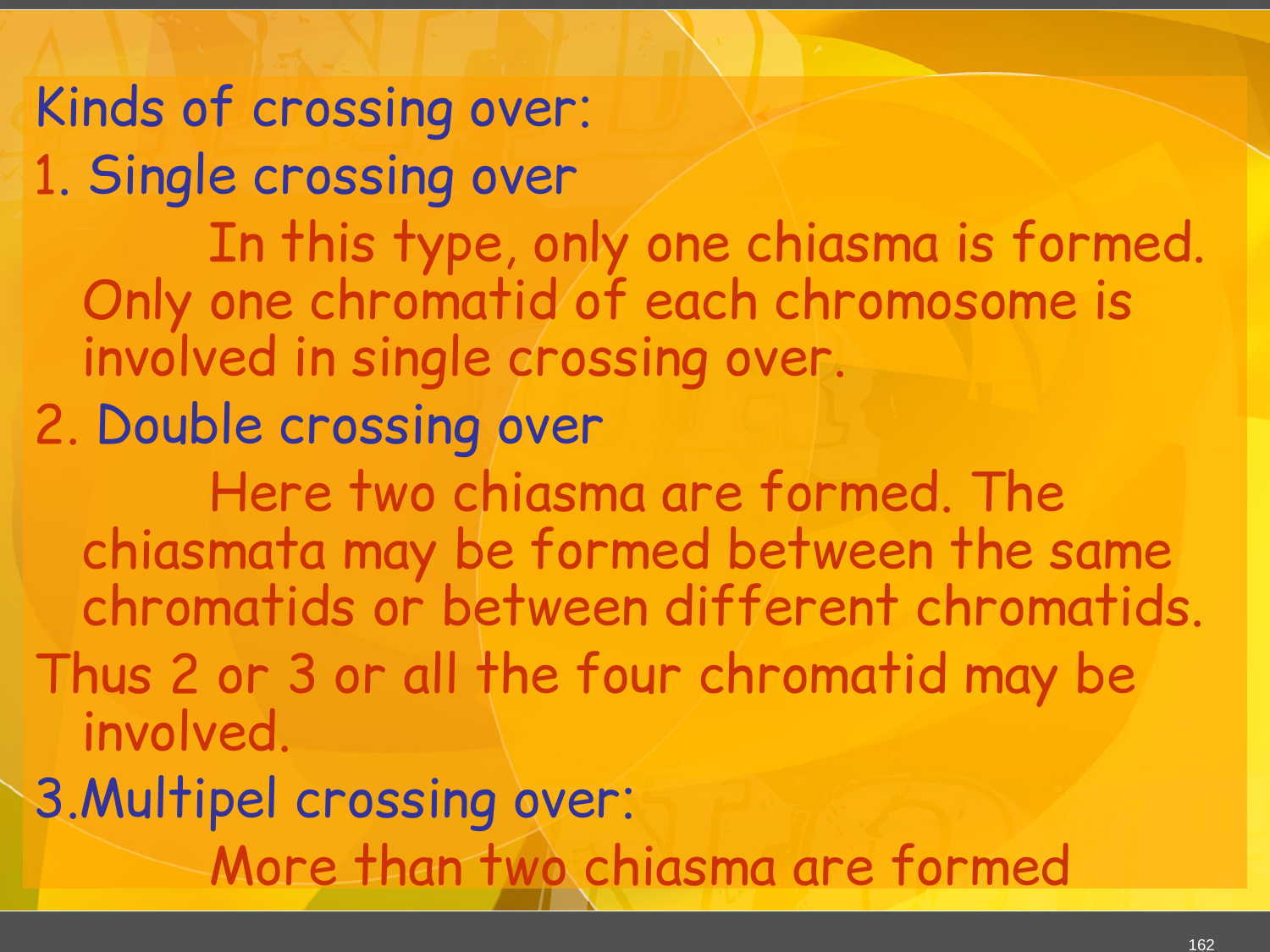

#
Kinds of crossing over:
1. Single crossing over
		In this type, only one chiasma is formed. Only one chromatid of each chromosome is involved in single crossing over.
2. Double crossing over
		Here two chiasma are formed. The chiasmata may be formed between the same chromatids or between different chromatids.
Thus 2 or 3 or all the four chromatid may be involved.
3.Multipel crossing over:
		More than two chiasma are formed
162